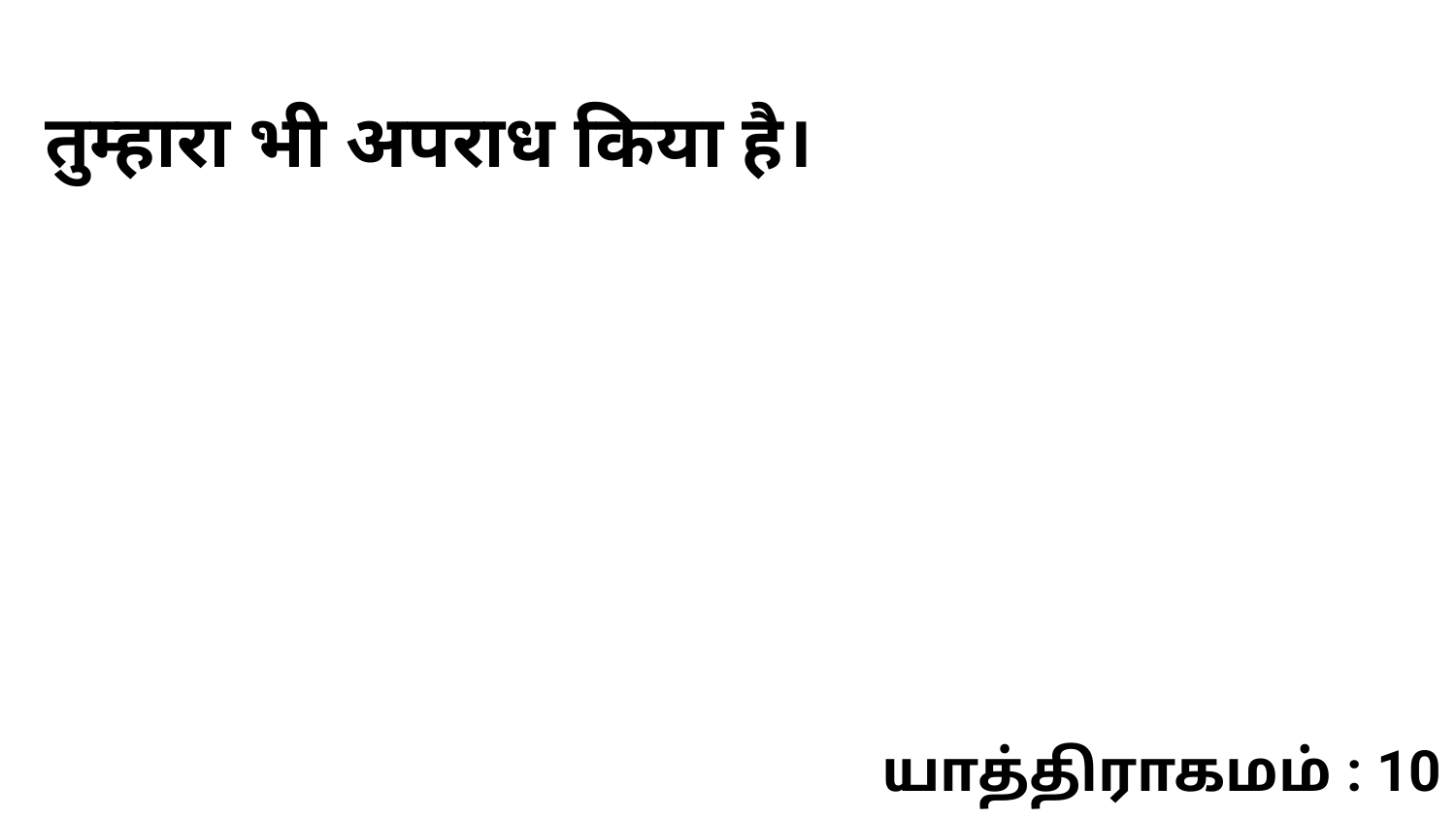

तुम्हारा भी अपराध किया है।
யாத்திராகமம் : 10